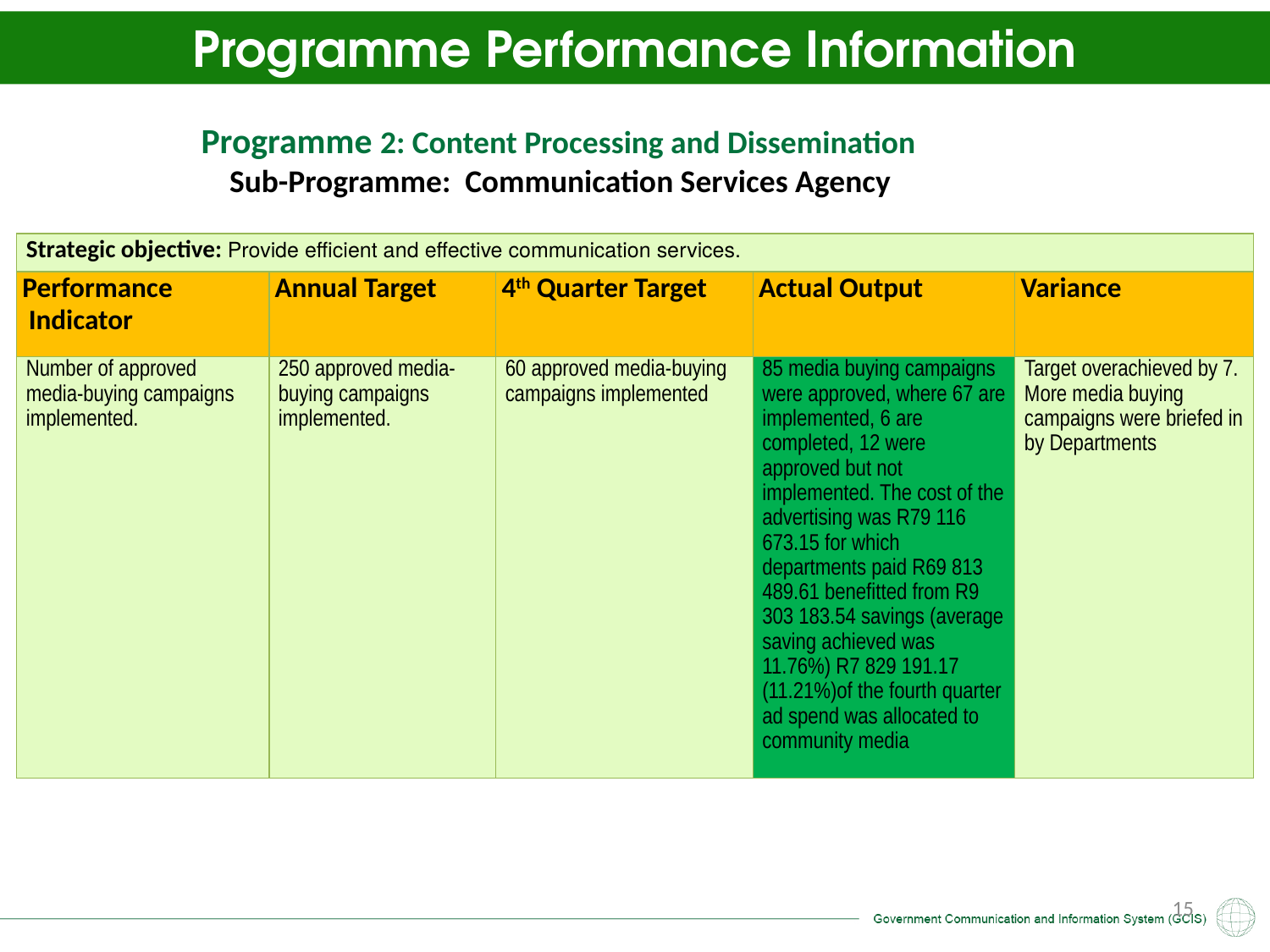

Programme Performance Information
Programme 2: Content Processing and Dissemination
Sub-Programme:  Communication Services Agency
| Strategic objective: Provide efficient and effective communication services. |  |  |  |  |
| --- | --- | --- | --- | --- |
| Performance Indicator | Annual Target | 4th Quarter Target | Actual Output | Variance |
| Number of approved media-buying campaigns implemented. | 250 approved media-buying campaigns implemented. | 60 approved media-buying campaigns implemented | 85 media buying campaigns were approved, where 67 are implemented, 6 are completed, 12 were approved but not implemented. The cost of the advertising was R79 116 673.15 for which departments paid R69 813 489.61 benefitted from R9 303 183.54 savings (average saving achieved was 11.76%) R7 829 191.17 (11.21%)of the fourth quarter ad spend was allocated to community media | Target overachieved by 7. More media buying campaigns were briefed in by Departments |
15